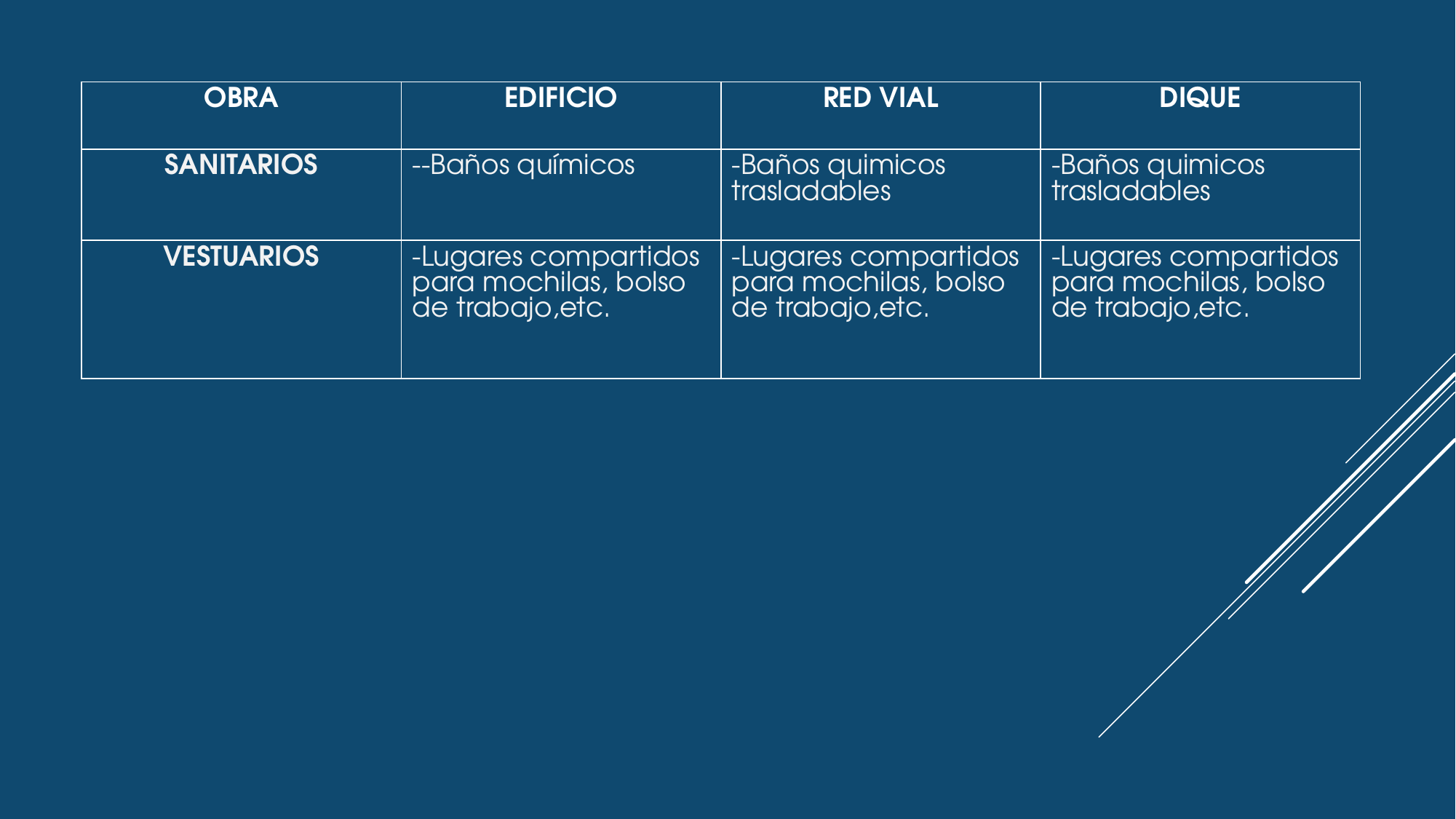

| OBRA | EDIFICIO | RED VIAL | DIQUE |
| --- | --- | --- | --- |
| SANITARIOS | --Baños químicos | -Baños quimicos trasladables | -Baños quimicos trasladables |
| VESTUARIOS | -Lugares compartidos para mochilas, bolso de trabajo,etc. | -Lugares compartidos para mochilas, bolso de trabajo,etc. | -Lugares compartidos para mochilas, bolso de trabajo,etc. |